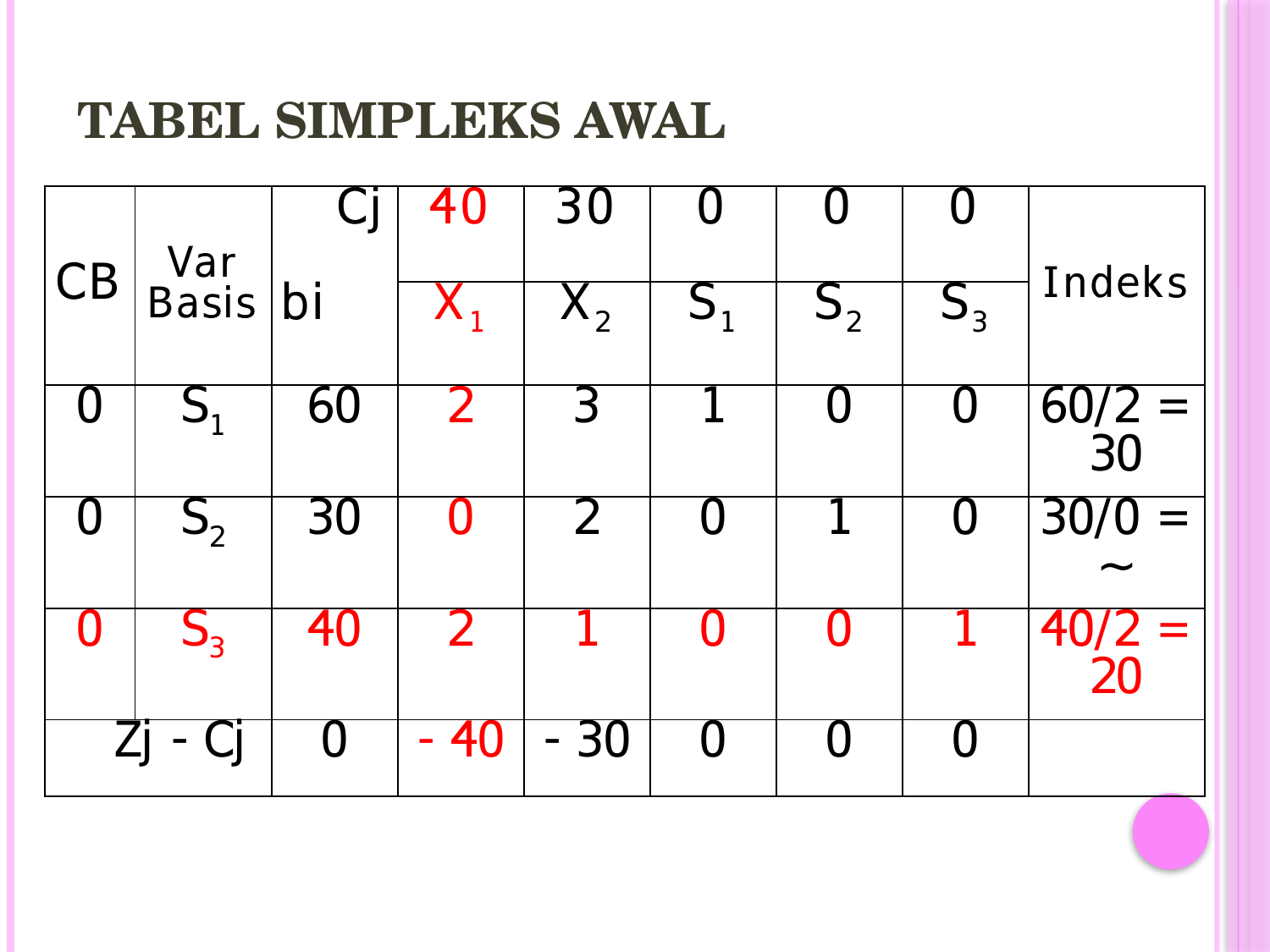

# Tabel Simpleks Awal
| CB | Var Basis | Cj | 40 | 30 | 0 | 0 | 0 | Indeks |
| --- | --- | --- | --- | --- | --- | --- | --- | --- |
|  |  | bi | X1 | X2 | S1 | S2 | S3 |  |
| 0 | S1 | 60 | 2 | 3 | 1 | 0 | 0 | 60/2 = 30 |
| 0 | S2 | 30 | 0 | 2 | 0 | 1 | 0 | 30/0 = ~ |
| 0 | S3 | 40 | 2 | 1 | 0 | 0 | 1 | 40/2 = 20 |
| Zj - Cj |  | 0 | - 40 | - 30 | 0 | 0 | 0 |  |